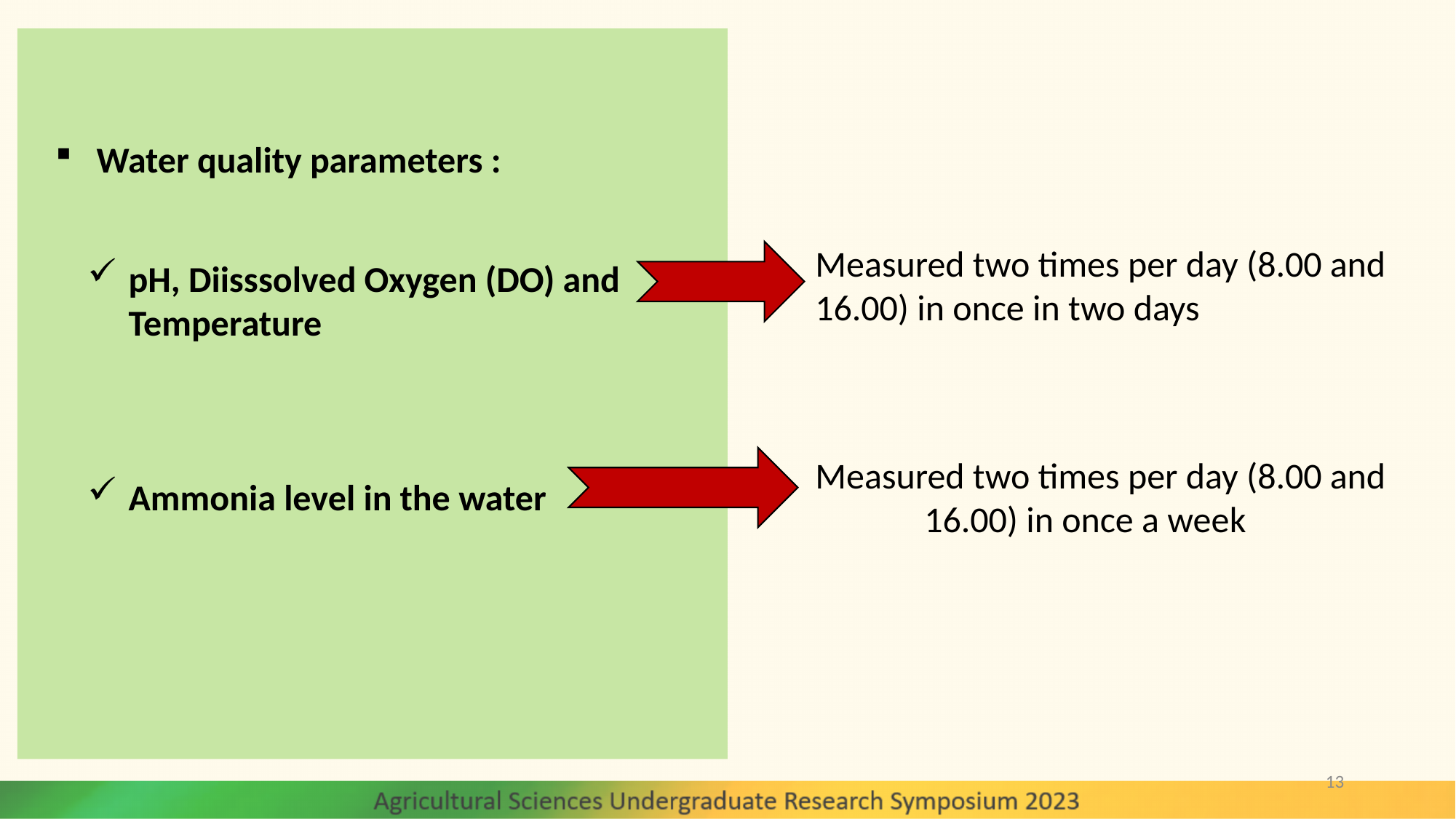

Water quality parameters :
Measured two times per day (8.00 and   	16.00) in once in two days

pH, Diisssolved Oxygen (DO) and    	Temperature
Measured two times per day (8.00 and     	         	16.00) in once a week

Ammonia level in the water

13